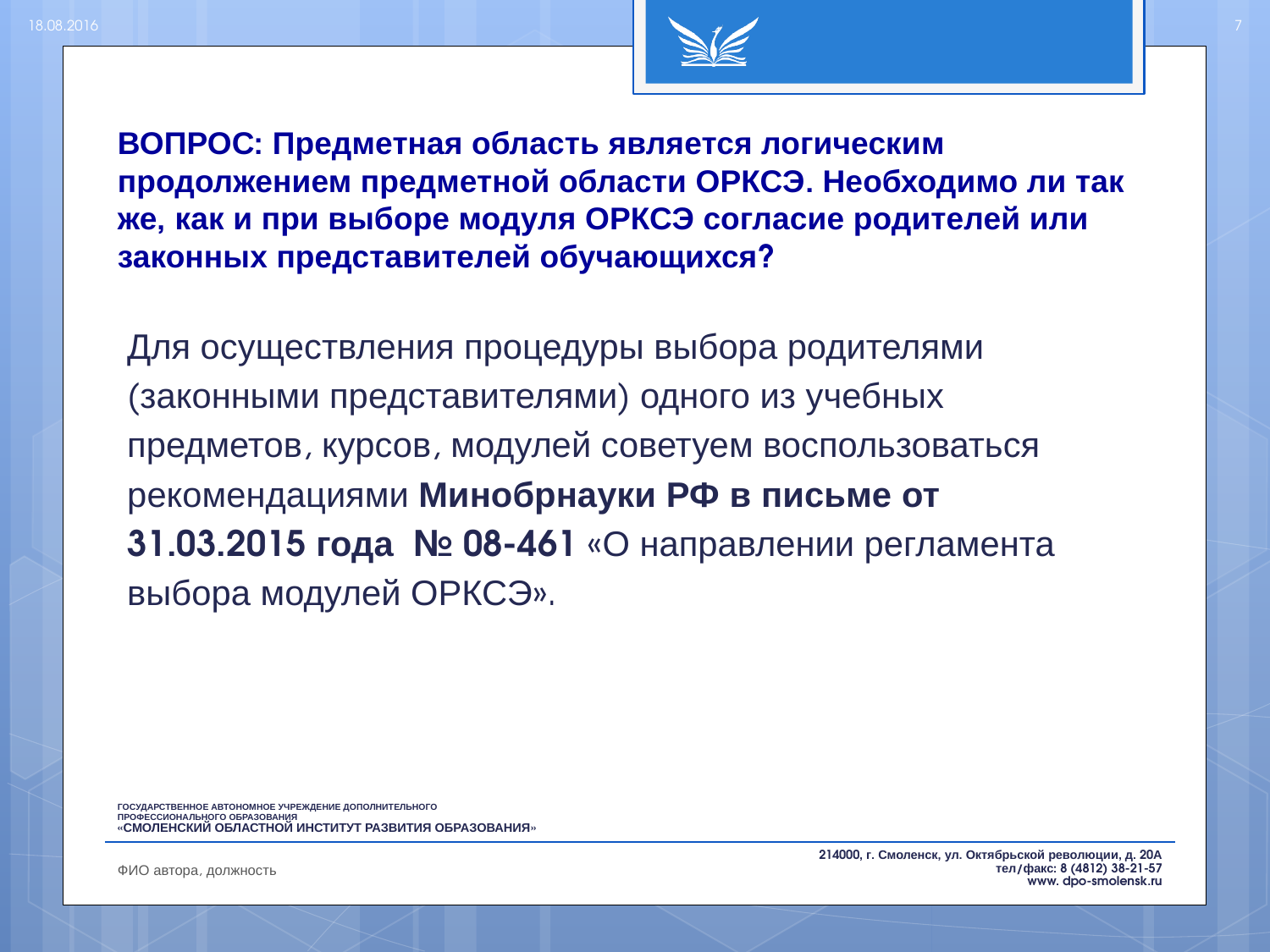

18.08.2016
7
# ВОПРОС: Предметная область является логическим продолжением предметной области ОРКСЭ. Необходимо ли так же, как и при выборе модуля ОРКСЭ согласие родителей или законных представителей обучающихся?
Для осуществления процедуры выбора родителями
(законными представителями) одного из учебных
предметов, курсов, модулей советуем воспользоваться
рекомендациями Минобрнауки РФ в письме от
31.03.2015 года  № 08-461 «О направлении регламента
выбора модулей ОРКСЭ».

ФИО автора, должность